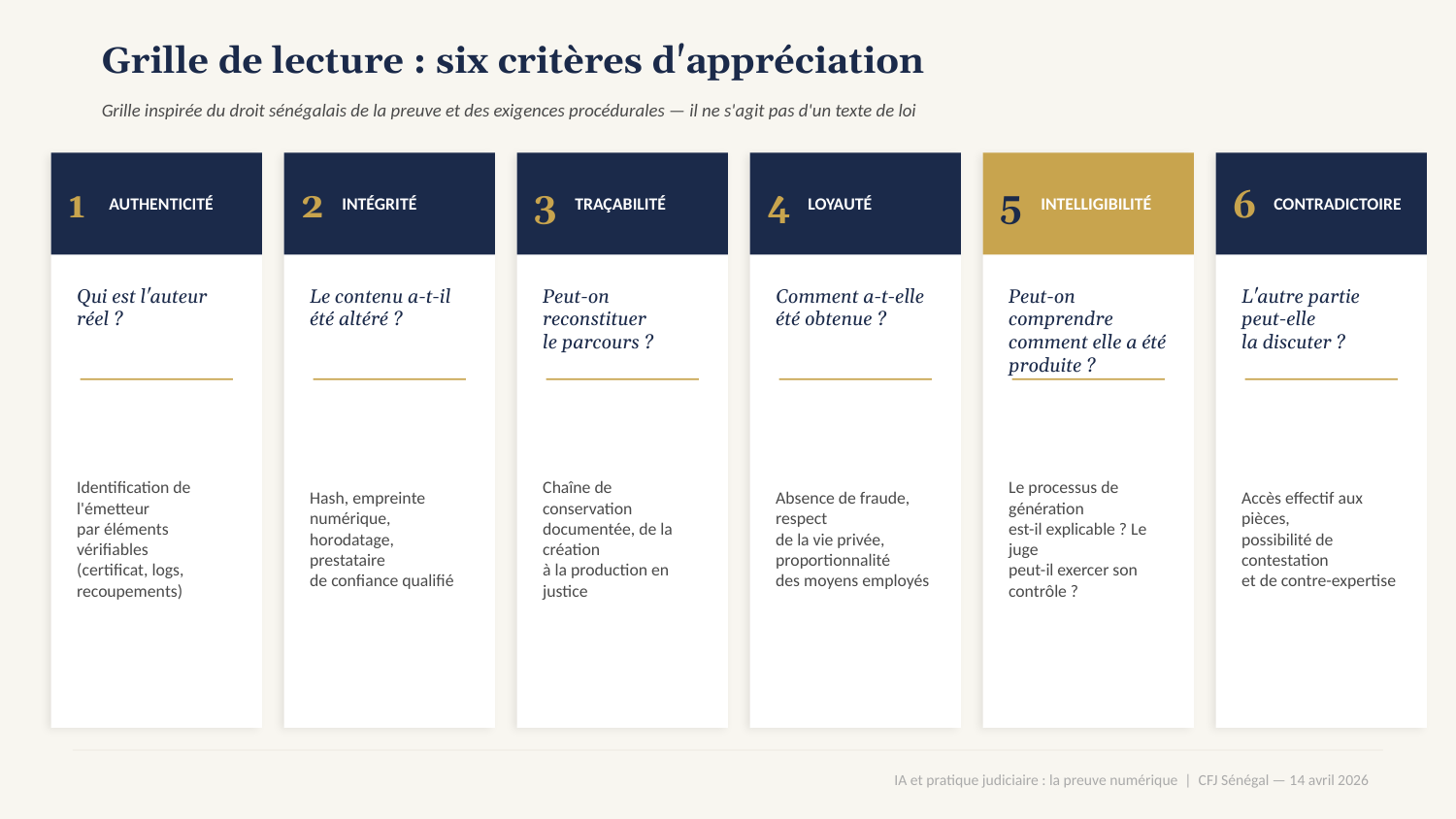

Grille de lecture : six critères d'appréciation
Grille inspirée du droit sénégalais de la preuve et des exigences procédurales — il ne s'agit pas d'un texte de loi

1
AUTHENTICITÉ
2
INTÉGRITÉ
3
TRAÇABILITÉ
4
LOYAUTÉ
5
INTELLIGIBILITÉ
6
CONTRADICTOIRE
Qui est l'auteur réel ?
Le contenu a-t-il été altéré ?
Peut-on reconstituer
le parcours ?
Comment a-t-elle
été obtenue ?
Peut-on comprendre
comment elle a été produite ?
L'autre partie peut-elle
la discuter ?

Identification de l'émetteur
par éléments vérifiables
(certificat, logs, recoupements)
Hash, empreinte numérique,
horodatage, prestataire
de confiance qualifié
Chaîne de conservation
documentée, de la création
à la production en justice
Absence de fraude, respect
de la vie privée, proportionnalité
des moyens employés
Le processus de génération
est-il explicable ? Le juge
peut-il exercer son contrôle ?
Accès effectif aux pièces,
possibilité de contestation
et de contre-expertise

IA et pratique judiciaire : la preuve numérique  |  CFJ Sénégal — 14 avril 2026